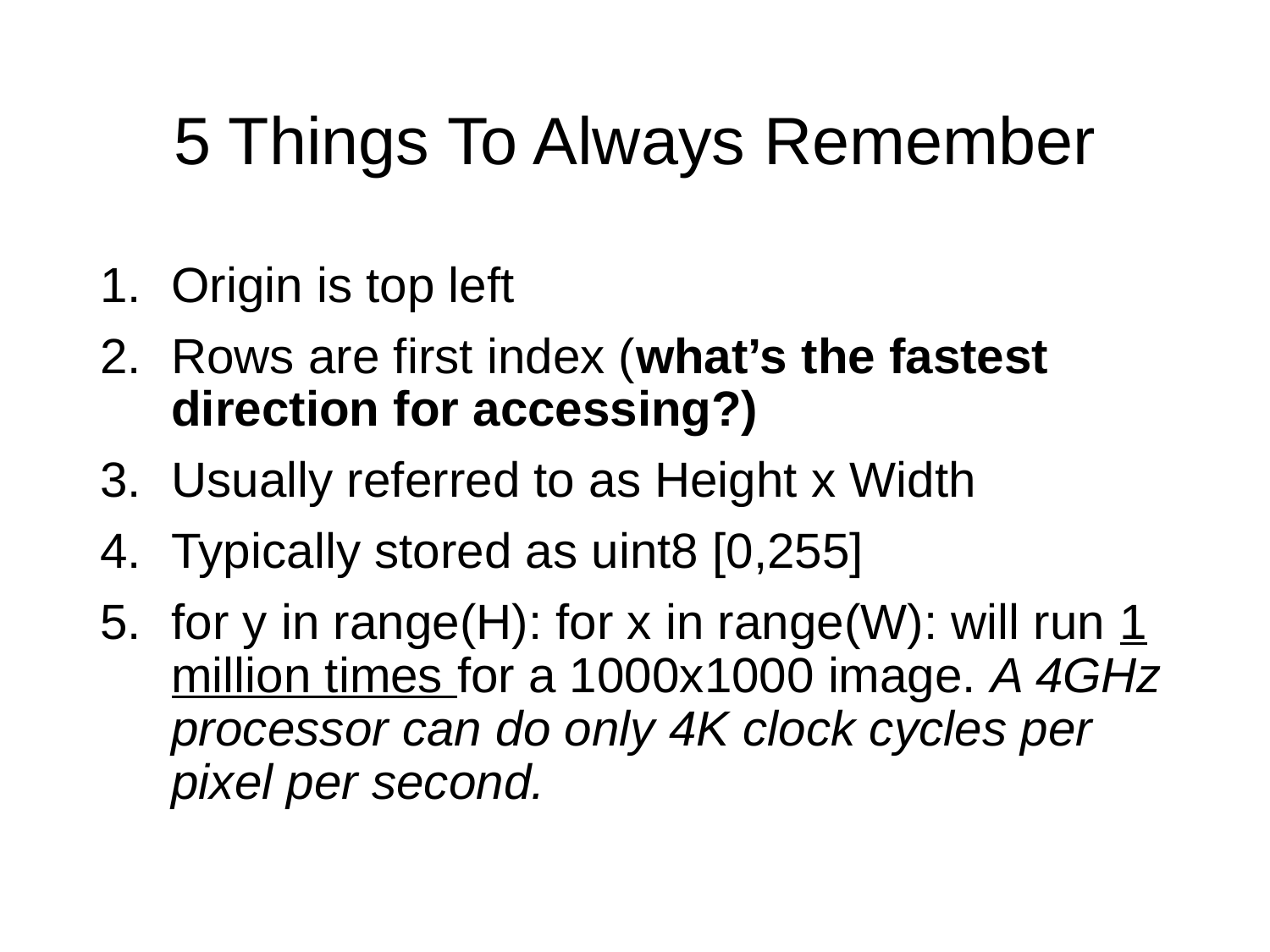

# 5 Things To Always Remember
Origin is top left
Rows are first index (what’s the fastest direction for accessing?)
Usually referred to as Height x Width
Typically stored as uint8 [0,255]
for y in range(H): for x in range(W): will run 1 million times for a 1000x1000 image. A 4GHz processor can do only 4K clock cycles per pixel per second.